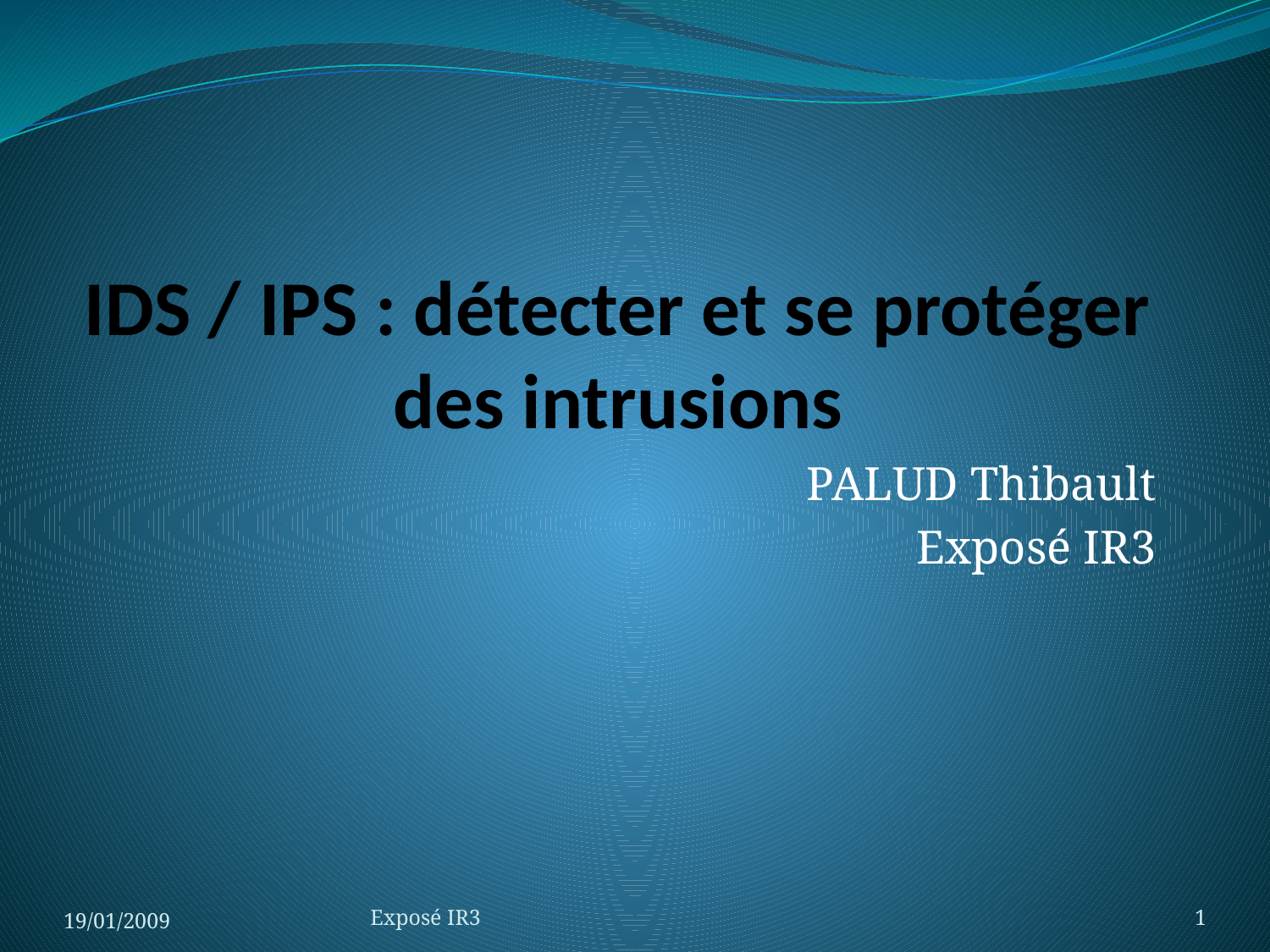

# IDS / IPS : détecter et se protéger des intrusions
PALUD Thibault
Exposé IR3
19/01/2009
Exposé IR3
1